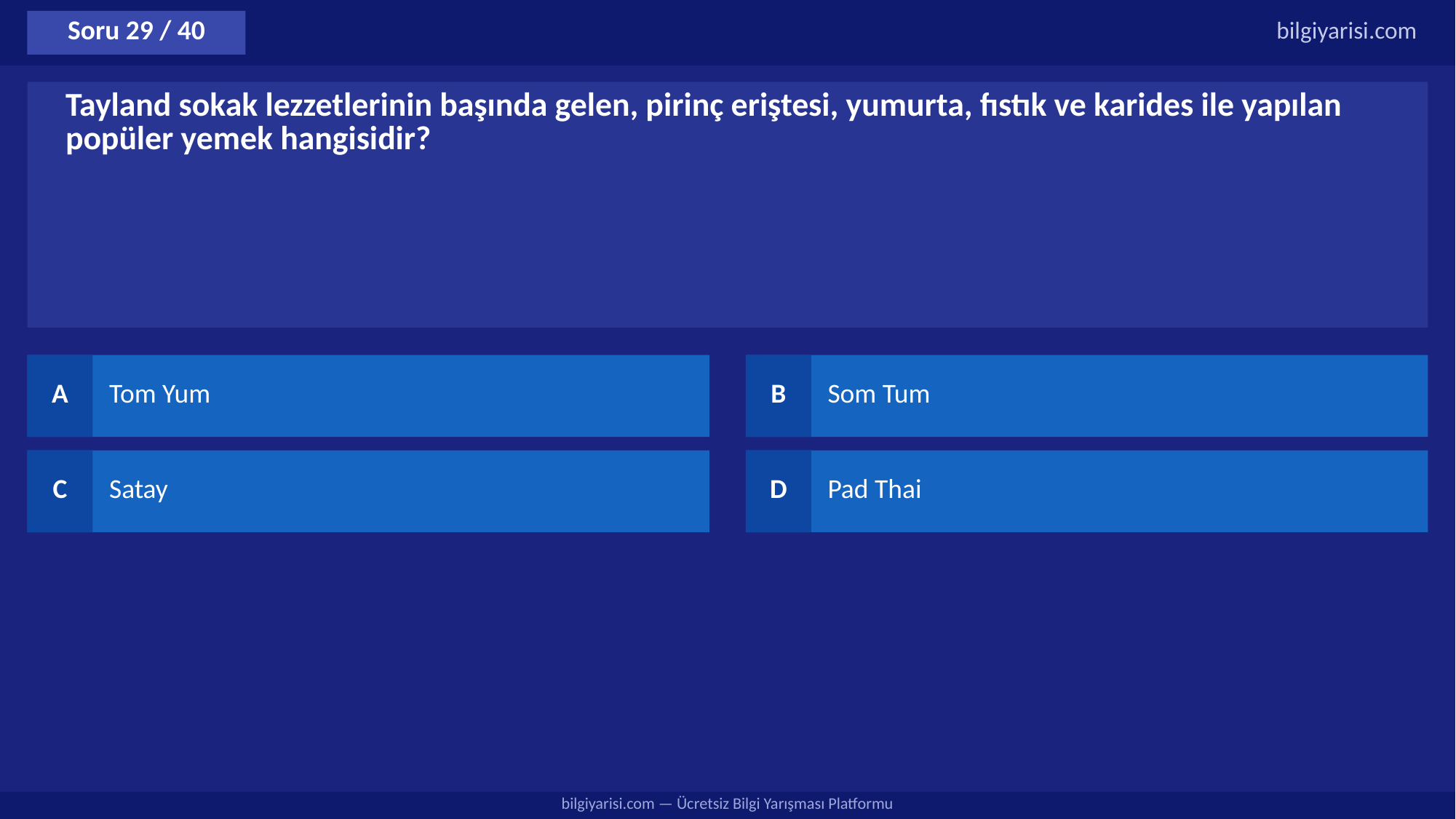

Soru 29 / 40
bilgiyarisi.com

Tayland sokak lezzetlerinin başında gelen, pirinç eriştesi, yumurta, fıstık ve karides ile yapılan popüler yemek hangisidir?

A
Tom Yum

B
Som Tum

C
Satay

D
Pad Thai
bilgiyarisi.com — Ücretsiz Bilgi Yarışması Platformu